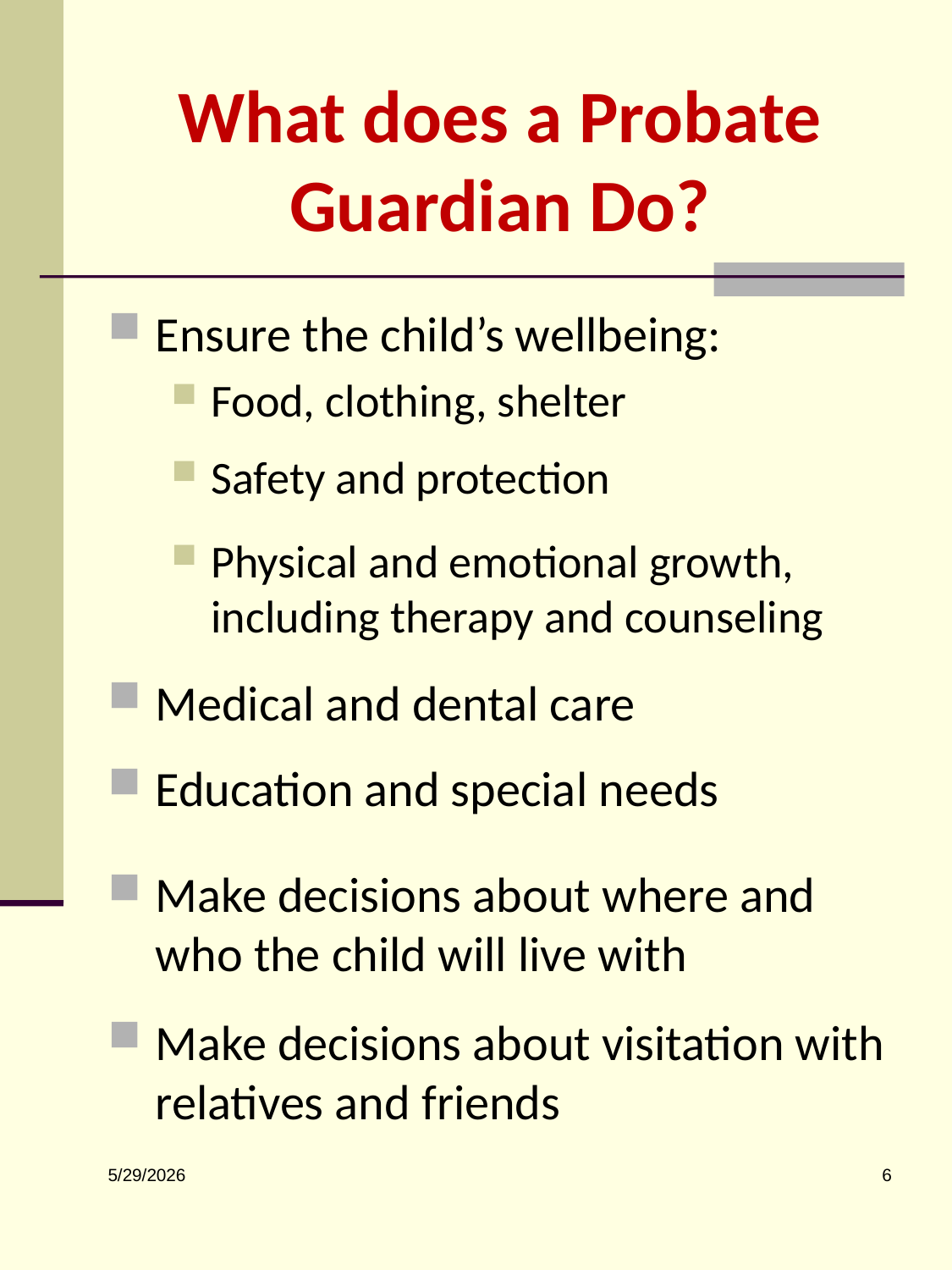

# What does a Probate Guardian Do?
Ensure the child’s wellbeing:
Food, clothing, shelter
Safety and protection

Physical and emotional growth, including therapy and counseling

Medical and dental care
Education and special needs

Make decisions about where and who the child will live with

Make decisions about visitation with relatives and friends

6
5/29/2026